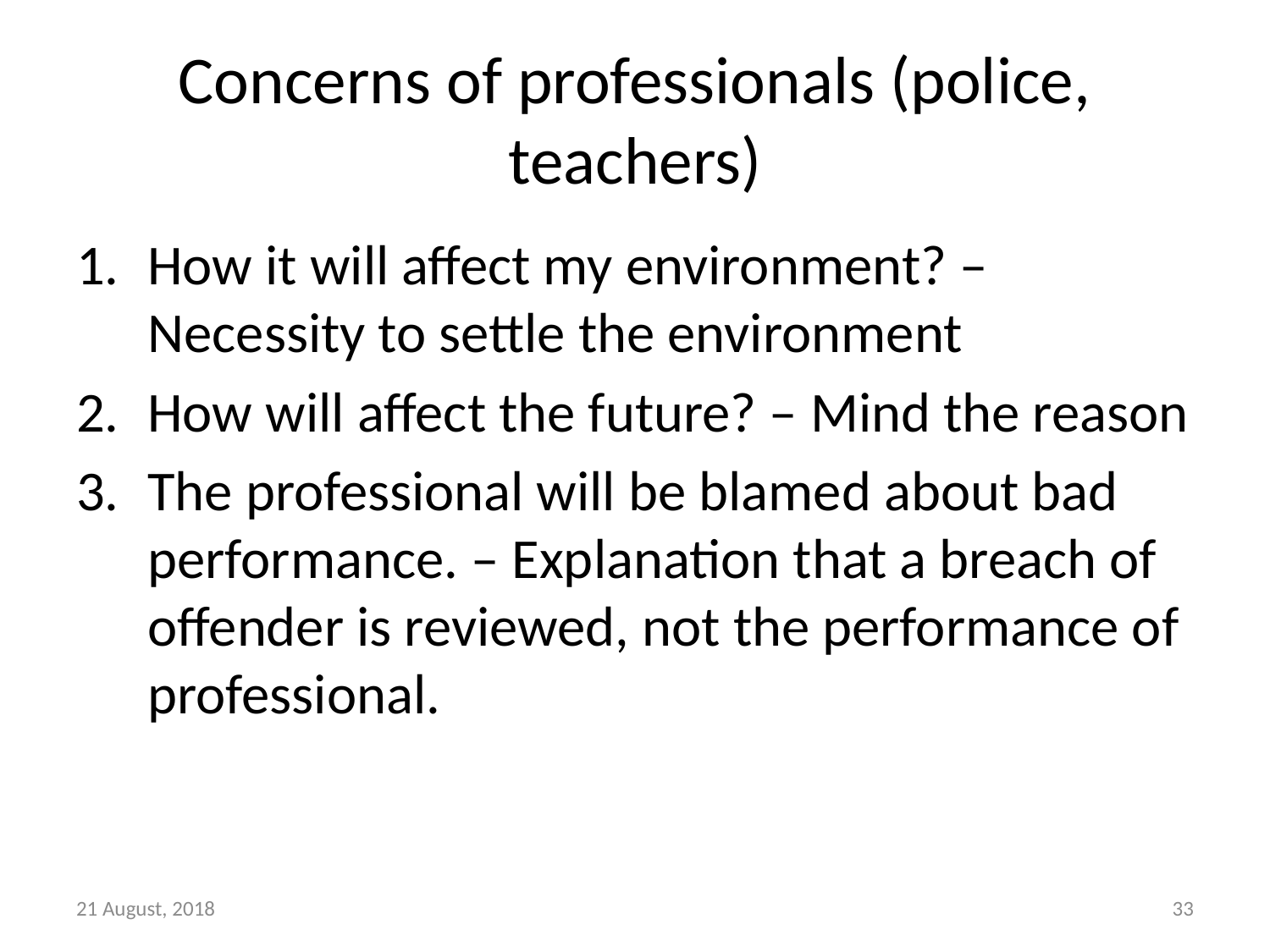

# Concerns of professionals (police, teachers)
How it will affect my environment? – Necessity to settle the environment
How will affect the future? – Mind the reason
The professional will be blamed about bad performance. – Explanation that a breach of offender is reviewed, not the performance of professional.
21 August, 2018
33